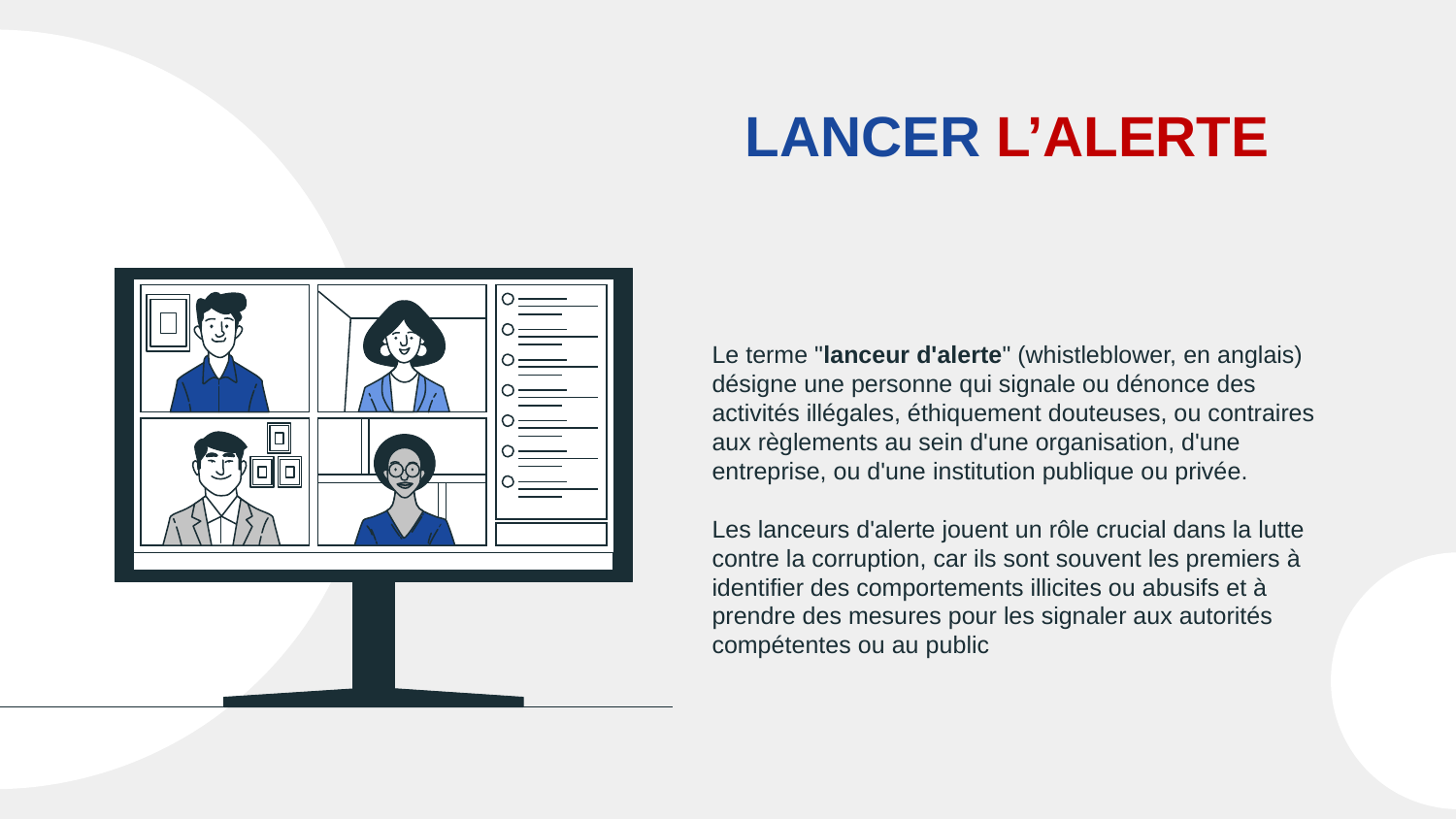

# LANCER L’ALERTE

Le terme "lanceur d'alerte" (whistleblower, en anglais) désigne une personne qui signale ou dénonce des activités illégales, éthiquement douteuses, ou contraires aux règlements au sein d'une organisation, d'une entreprise, ou d'une institution publique ou privée.

Les lanceurs d'alerte jouent un rôle crucial dans la lutte contre la corruption, car ils sont souvent les premiers à identifier des comportements illicites ou abusifs et à prendre des mesures pour les signaler aux autorités compétentes ou au public